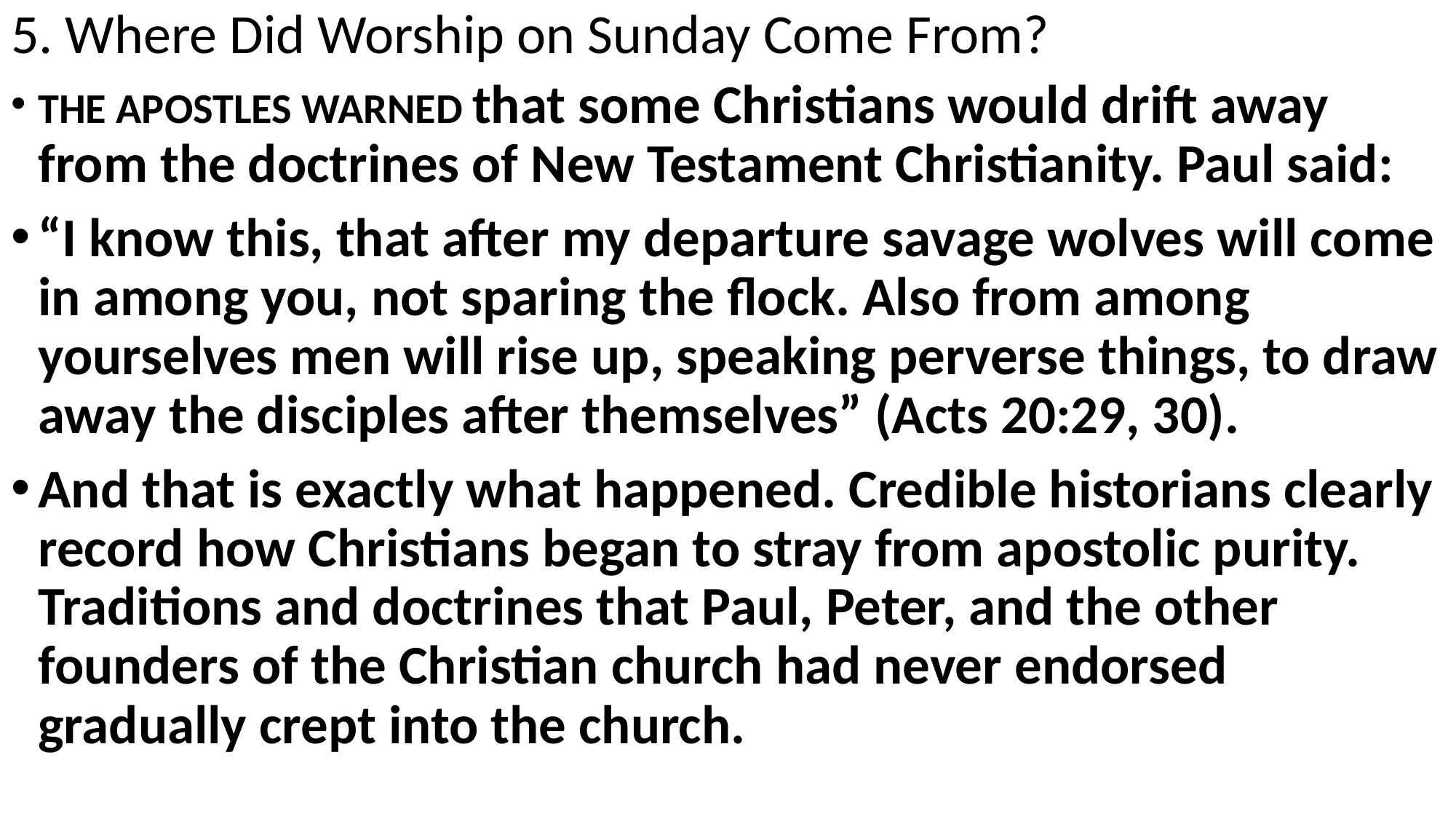

# 5. Where Did Worship on Sunday Come From?
THE APOSTLES WARNED that some Christians would drift away from the doctrines of New Testament Christianity. Paul said:
“I know this, that after my departure savage wolves will come in among you, not sparing the flock. Also from among yourselves men will rise up, speaking perverse things, to draw away the disciples after themselves” (Acts 20:29, 30).
And that is exactly what happened. Credible historians clearly record how Christians began to stray from apostolic purity. Traditions and doctrines that Paul, Peter, and the other founders of the Christian church had never endorsed gradually crept into the church.